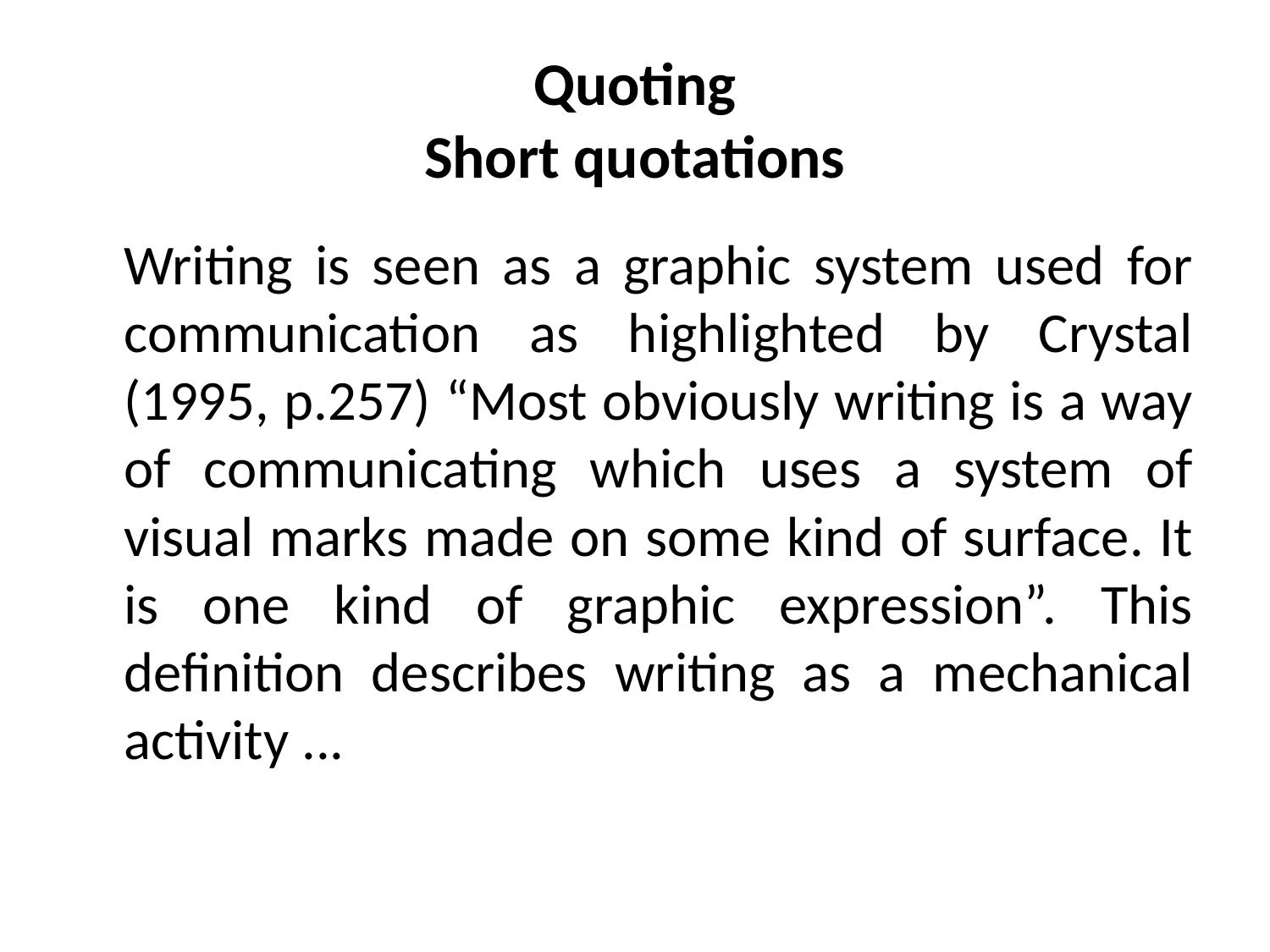

# Quoting Short quotations
	Writing is seen as a graphic system used for communication as highlighted by Crystal (1995, p.257) “Most obviously writing is a way of communicating which uses a system of visual marks made on some kind of surface. It is one kind of graphic expression”. This definition describes writing as a mechanical activity ...